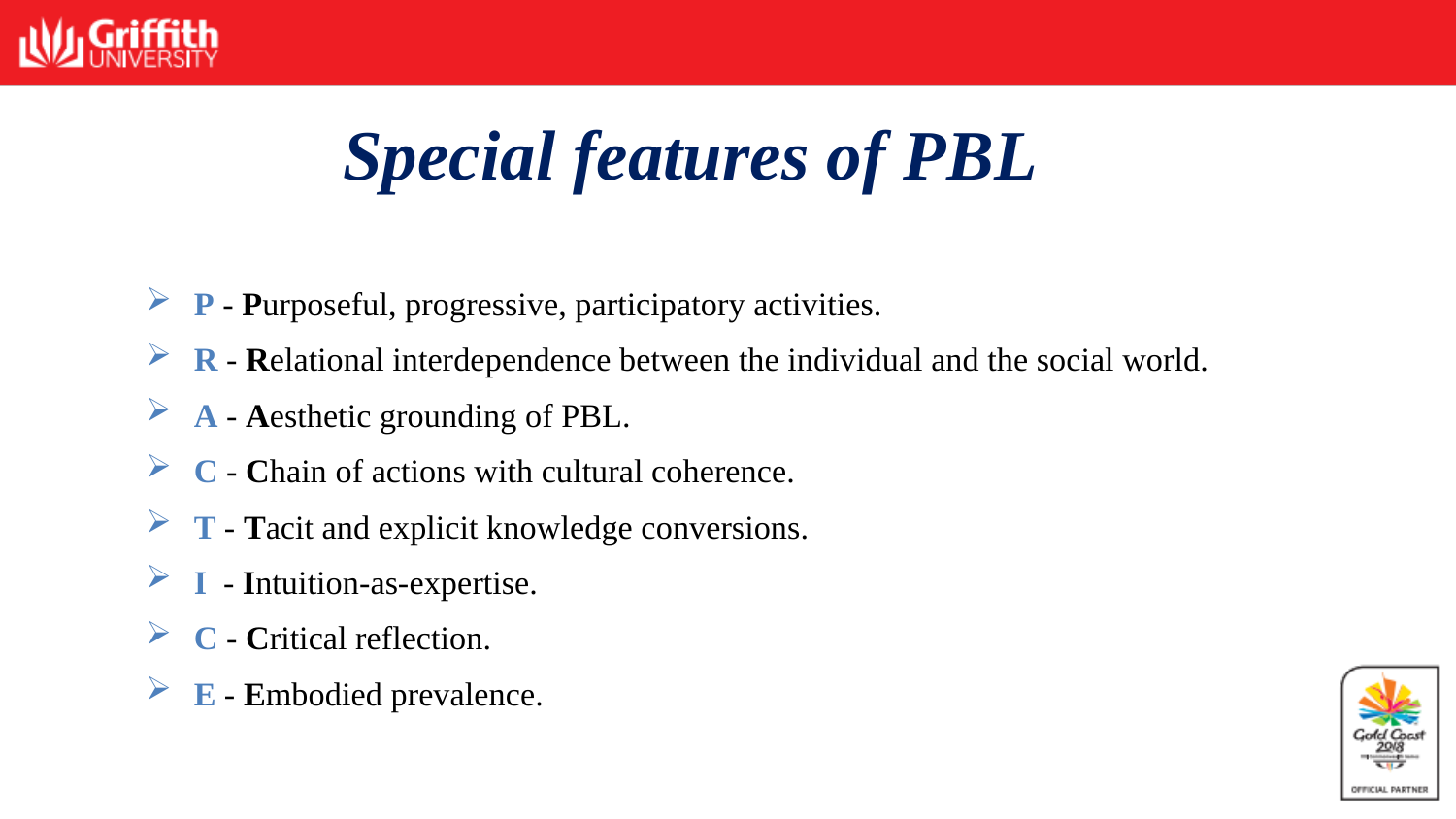

# Special features of PBL

P - Purposeful, progressive, participatory activities.
R - Relational interdependence between the individual and the social world.
A - Aesthetic grounding of PBL.
C - Chain of actions with cultural coherence.
T - Tacit and explicit knowledge conversions.
I  - Intuition-as-expertise.
C - Critical reflection.
E - Embodied prevalence.